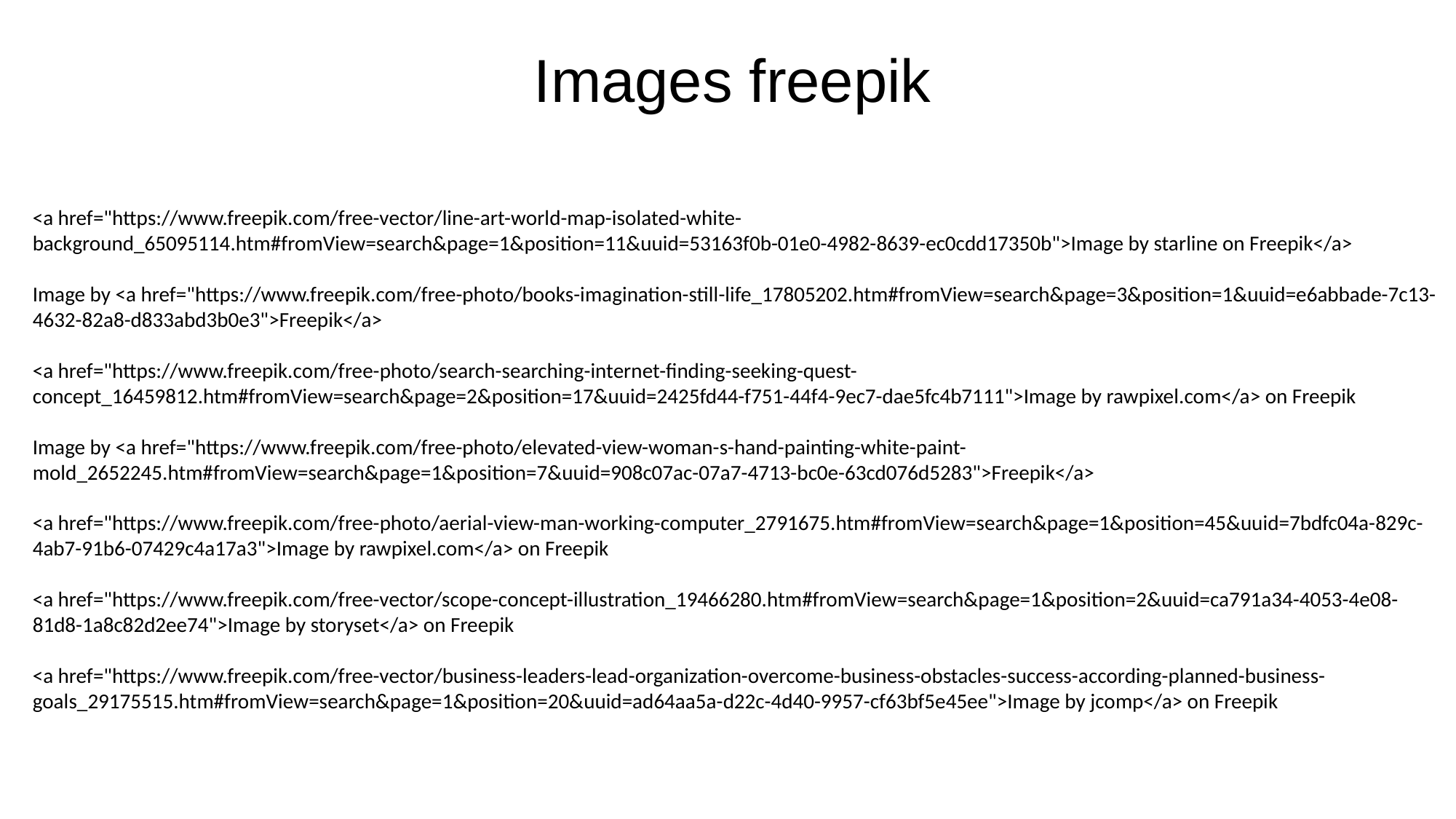

Images freepik
<a href="https://www.freepik.com/free-vector/line-art-world-map-isolated-white-background_65095114.htm#fromView=search&page=1&position=11&uuid=53163f0b-01e0-4982-8639-ec0cdd17350b">Image by starline on Freepik</a>

Image by <a href="https://www.freepik.com/free-photo/books-imagination-still-life_17805202.htm#fromView=search&page=3&position=1&uuid=e6abbade-7c13-4632-82a8-d833abd3b0e3">Freepik</a>

<a href="https://www.freepik.com/free-photo/search-searching-internet-finding-seeking-quest-concept_16459812.htm#fromView=search&page=2&position=17&uuid=2425fd44-f751-44f4-9ec7-dae5fc4b7111">Image by rawpixel.com</a> on Freepik

Image by <a href="https://www.freepik.com/free-photo/elevated-view-woman-s-hand-painting-white-paint-mold_2652245.htm#fromView=search&page=1&position=7&uuid=908c07ac-07a7-4713-bc0e-63cd076d5283">Freepik</a>

<a href="https://www.freepik.com/free-photo/aerial-view-man-working-computer_2791675.htm#fromView=search&page=1&position=45&uuid=7bdfc04a-829c-4ab7-91b6-07429c4a17a3">Image by rawpixel.com</a> on Freepik

<a href="https://www.freepik.com/free-vector/scope-concept-illustration_19466280.htm#fromView=search&page=1&position=2&uuid=ca791a34-4053-4e08-81d8-1a8c82d2ee74">Image by storyset</a> on Freepik

<a href="https://www.freepik.com/free-vector/business-leaders-lead-organization-overcome-business-obstacles-success-according-planned-business-goals_29175515.htm#fromView=search&page=1&position=20&uuid=ad64aa5a-d22c-4d40-9957-cf63bf5e45ee">Image by jcomp</a> on Freepik